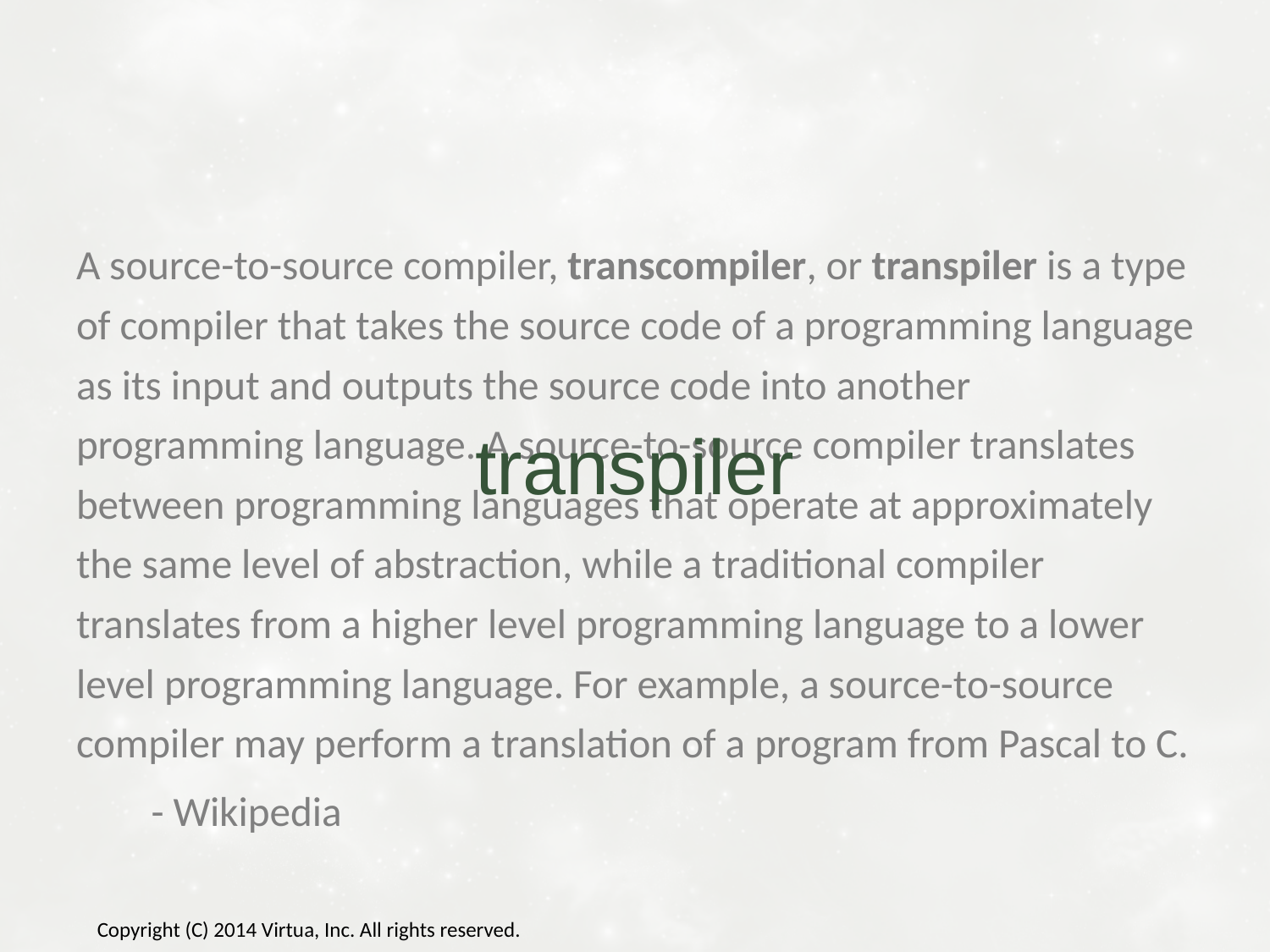

A source-to-source compiler, transcompiler, or transpiler is a type of compiler that takes the source code of a programming language as its input and outputs the source code into another programming language. A source-to-source compiler translates between programming languages that operate at approximately the same level of abstraction, while a traditional compiler translates from a higher level programming language to a lower level programming language. For example, a source-to-source compiler may perform a translation of a program from Pascal to C.
							- Wikipedia
# transpiler
Copyright (C) 2014 Virtua, Inc. All rights reserved.